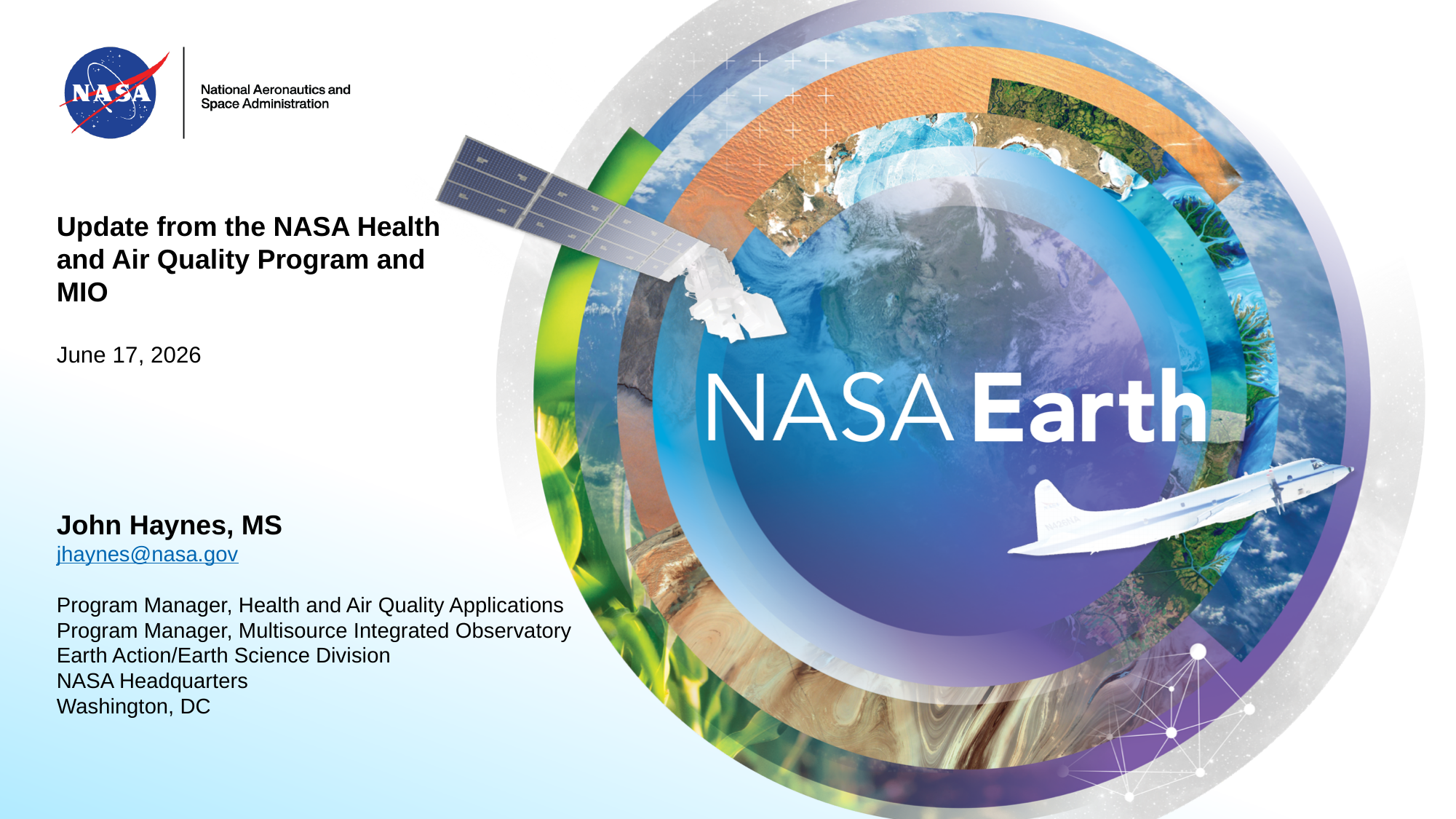

Update from the NASA Health and Air Quality Program and MIO

June 17, 2026
John Haynes, MS
jhaynes@nasa.gov

Program Manager, Health and Air Quality Applications
Program Manager, Multisource Integrated Observatory
Earth Action/Earth Science Division
NASA Headquarters
Washington, DC